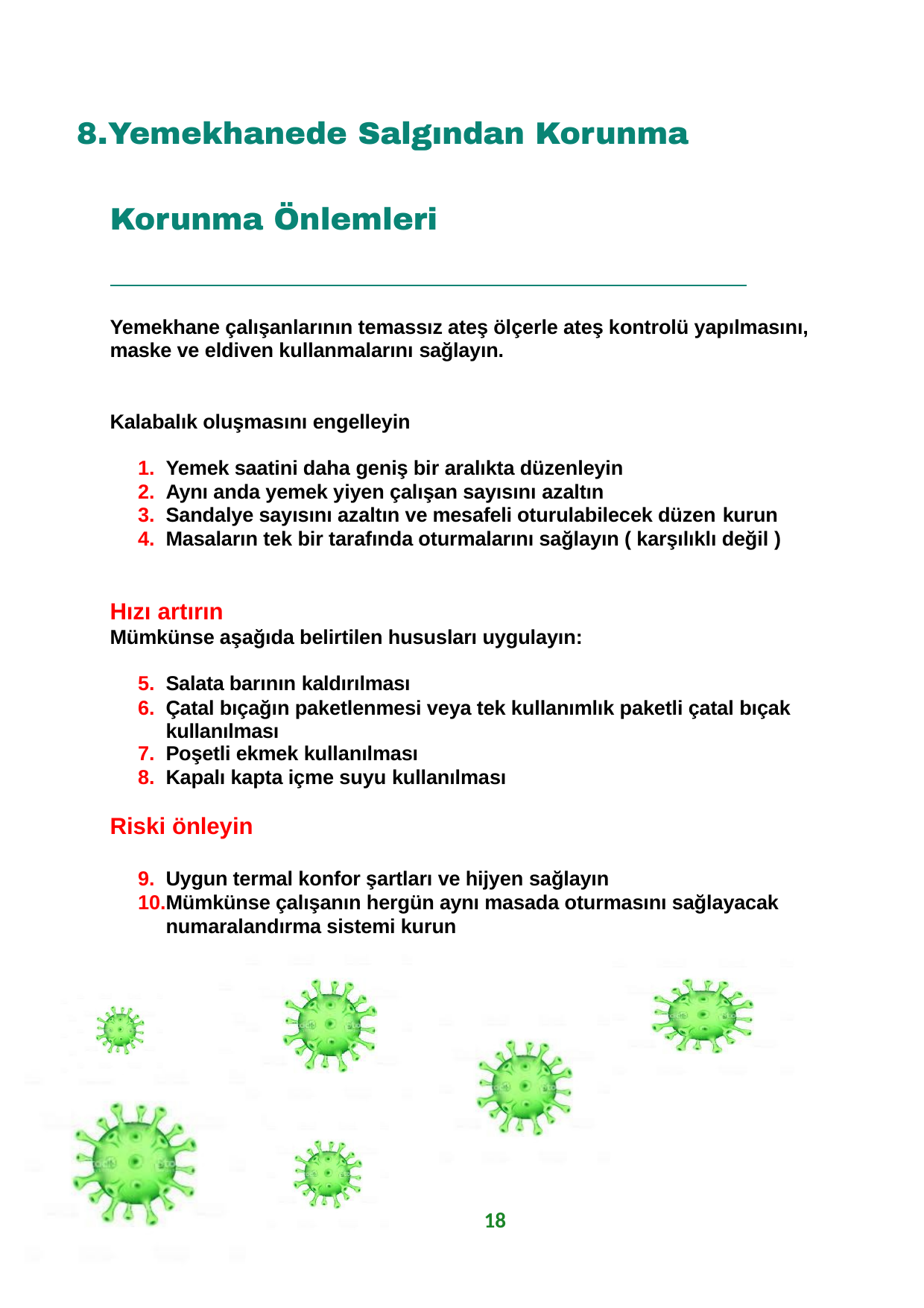

8.Yemekhanede Salgından Korunma

Korunma Önlemleri

Yemekhane çalışanlarının temassız ateş ölçerle ateş kontrolü yapılmasını,  maske ve eldiven kullanmalarını sağlayın.

Kalabalık oluşmasını engelleyin

Yemek saatini daha geniş bir aralıkta düzenleyin
Aynı anda yemek yiyen çalışan sayısını azaltın
Sandalye sayısını azaltın ve mesafeli oturulabilecek düzen kurun
Masaların tek bir tarafında oturmalarını sağlayın ( karşılıklı değil )

Hızı artırın
Mümkünse aşağıda belirtilen hususları uygulayın:

Salata barının kaldırılması
Çatal bıçağın paketlenmesi veya tek kullanımlık paketli çatal bıçak  kullanılması
Poşetli ekmek kullanılması
Kapalı kapta içme suyu kullanılması

Riski önleyin

Uygun termal konfor şartları ve hijyen sağlayın
Mümkünse çalışanın hergün aynı masada oturmasını sağlayacak  numaralandırma sistemi kurun

18